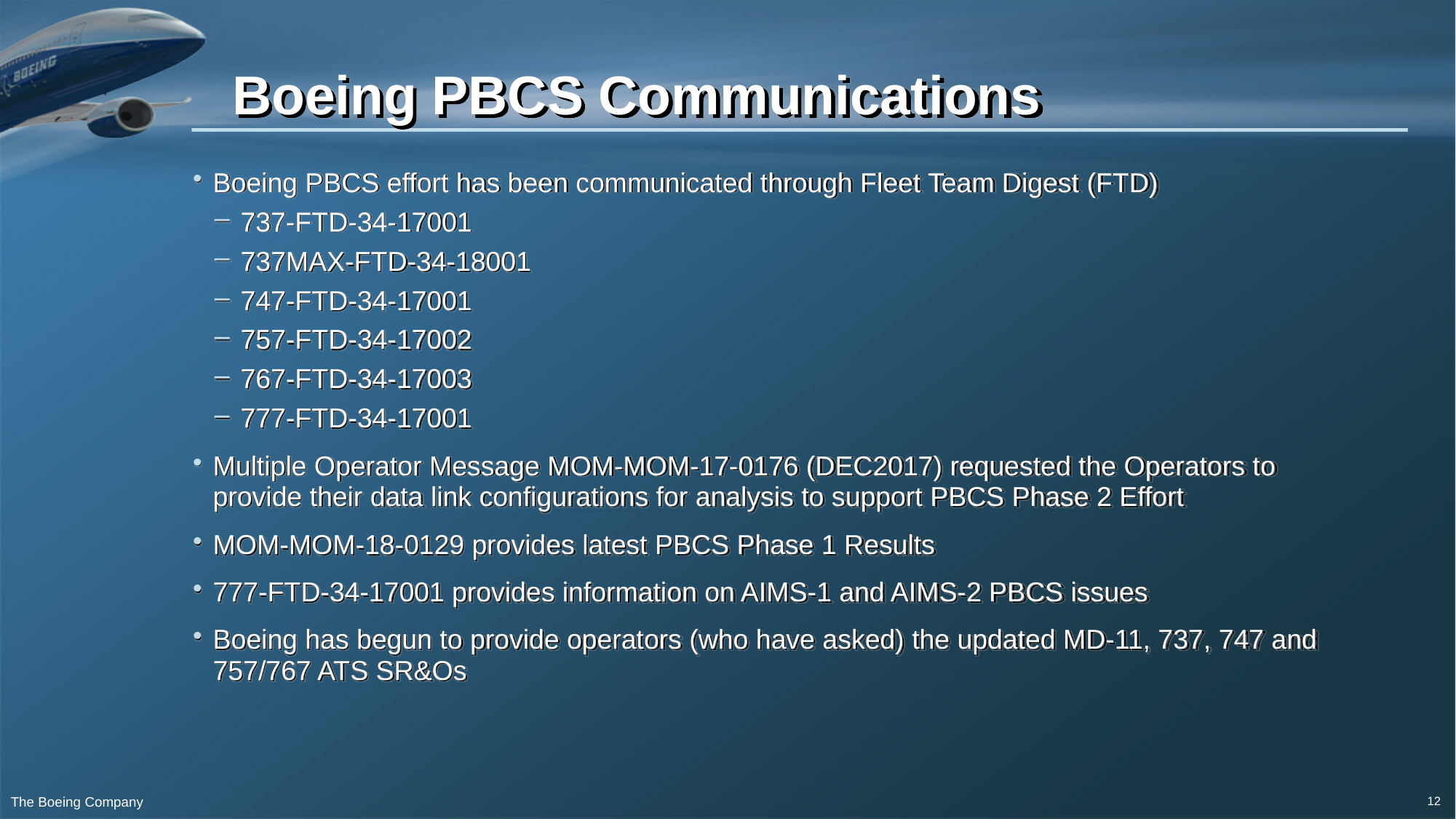

# Boeing PBCS Communications
Boeing PBCS effort has been communicated through Fleet Team Digest (FTD)
737-FTD-34-17001
737MAX-FTD-34-18001
747-FTD-34-17001
757-FTD-34-17002
767-FTD-34-17003
777-FTD-34-17001
Multiple Operator Message MOM-MOM-17-0176 (DEC2017) requested the Operators to provide their data link configurations for analysis to support PBCS Phase 2 Effort
MOM-MOM-18-0129 provides latest PBCS Phase 1 Results
777-FTD-34-17001 provides information on AIMS-1 and AIMS-2 PBCS issues
Boeing has begun to provide operators (who have asked) the updated MD-11, 737, 747 and 757/767 ATS SR&Os
12